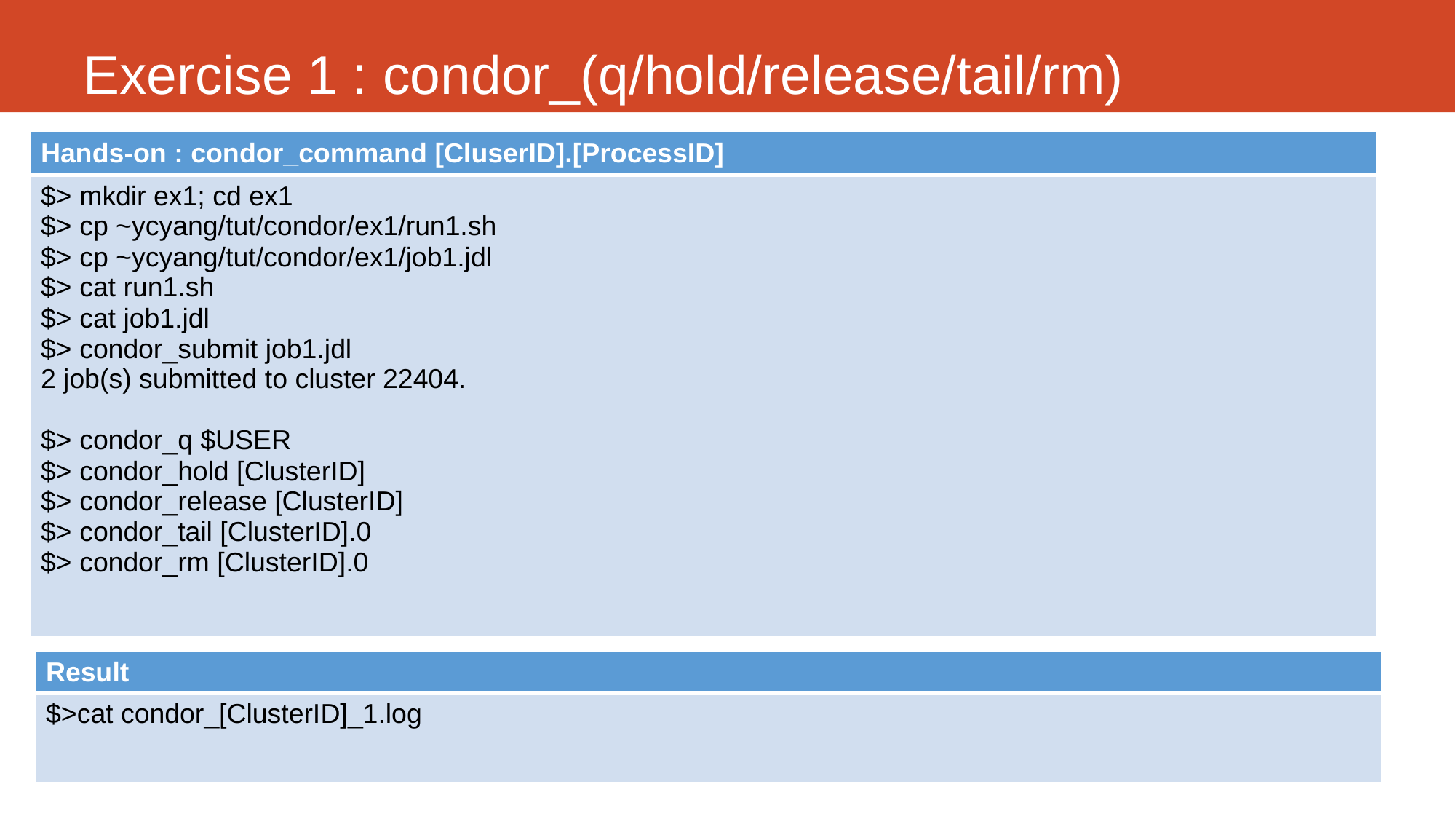

# Exercise 1 : condor_(q/hold/release/tail/rm)
| Hands-on : condor\_command [CluserID].[ProcessID] |
| --- |
| $> mkdir ex1; cd ex1 $> cp ~ycyang/tut/condor/ex1/run1.sh $> cp ~ycyang/tut/condor/ex1/job1.jdl $> cat run1.sh $> cat job1.jdl $> condor\_submit job1.jdl 2 job(s) submitted to cluster 22404. $> condor\_q $USER $> condor\_hold [ClusterID] $> condor\_release [ClusterID] $> condor\_tail [ClusterID].0 $> condor\_rm [ClusterID].0 |
| Result |
| --- |
| $>cat condor\_[ClusterID]\_1.log |